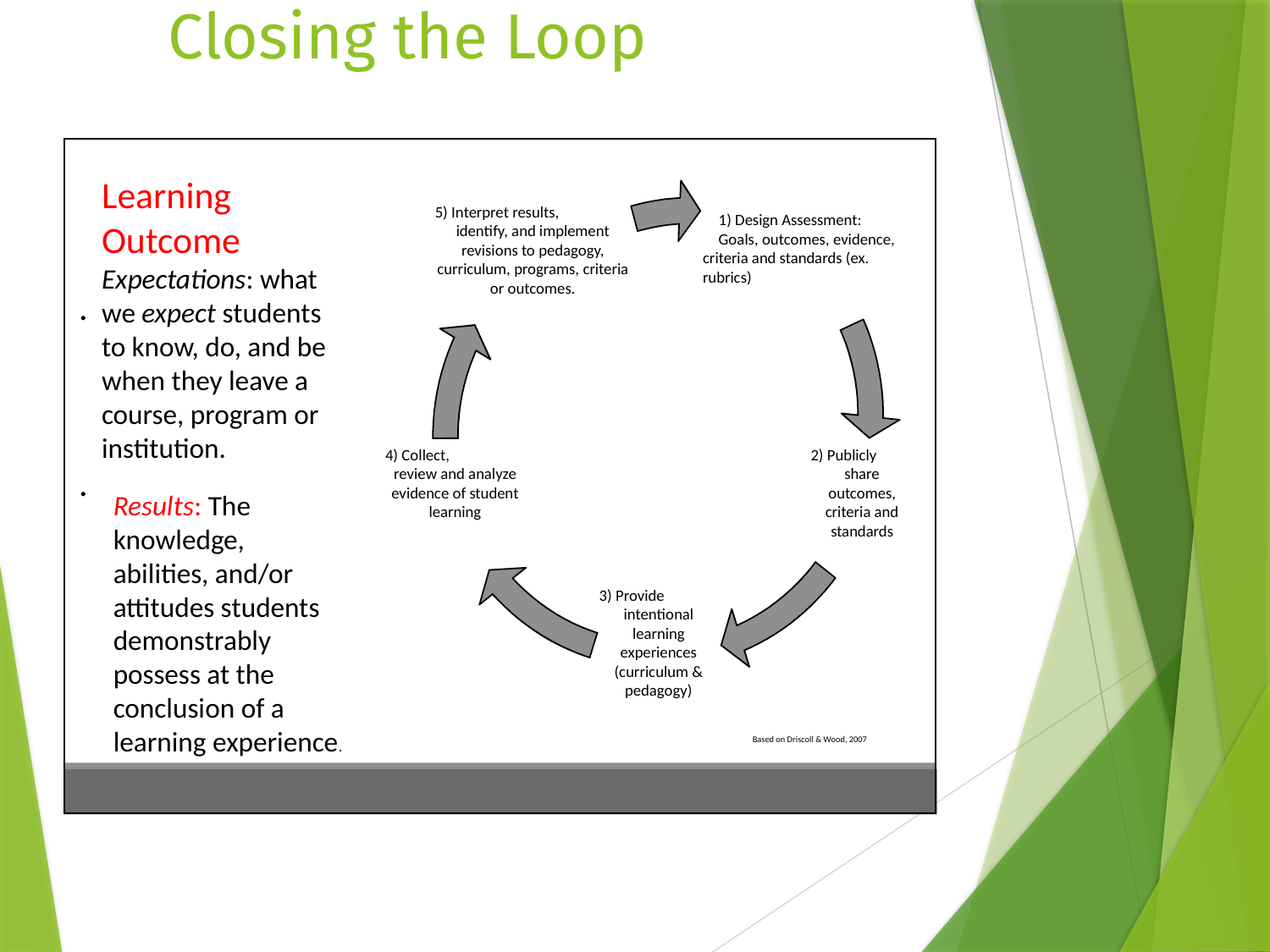

# Closing the Loop

Learning Outcome
Expectations: what we expect students to know, do, and be when they leave a course, program or institution.

5) Interpret results,
identify, and implement revisions to pedagogy, curriculum, programs, criteria or outcomes.
1) Design Assessment:
Goals, outcomes, evidence, criteria and standards (ex. rubrics)
•

4) Collect,
review and analyze evidence of student learning
2) Publicly
share outcomes, criteria and standards
•
Results: The knowledge,
abilities, and/or attitudes students demonstrably possess at the conclusion of a learning experience.

3) Provide
intentional learning experiences (curriculum & pedagogy)
Based on Driscoll & Wood, 2007